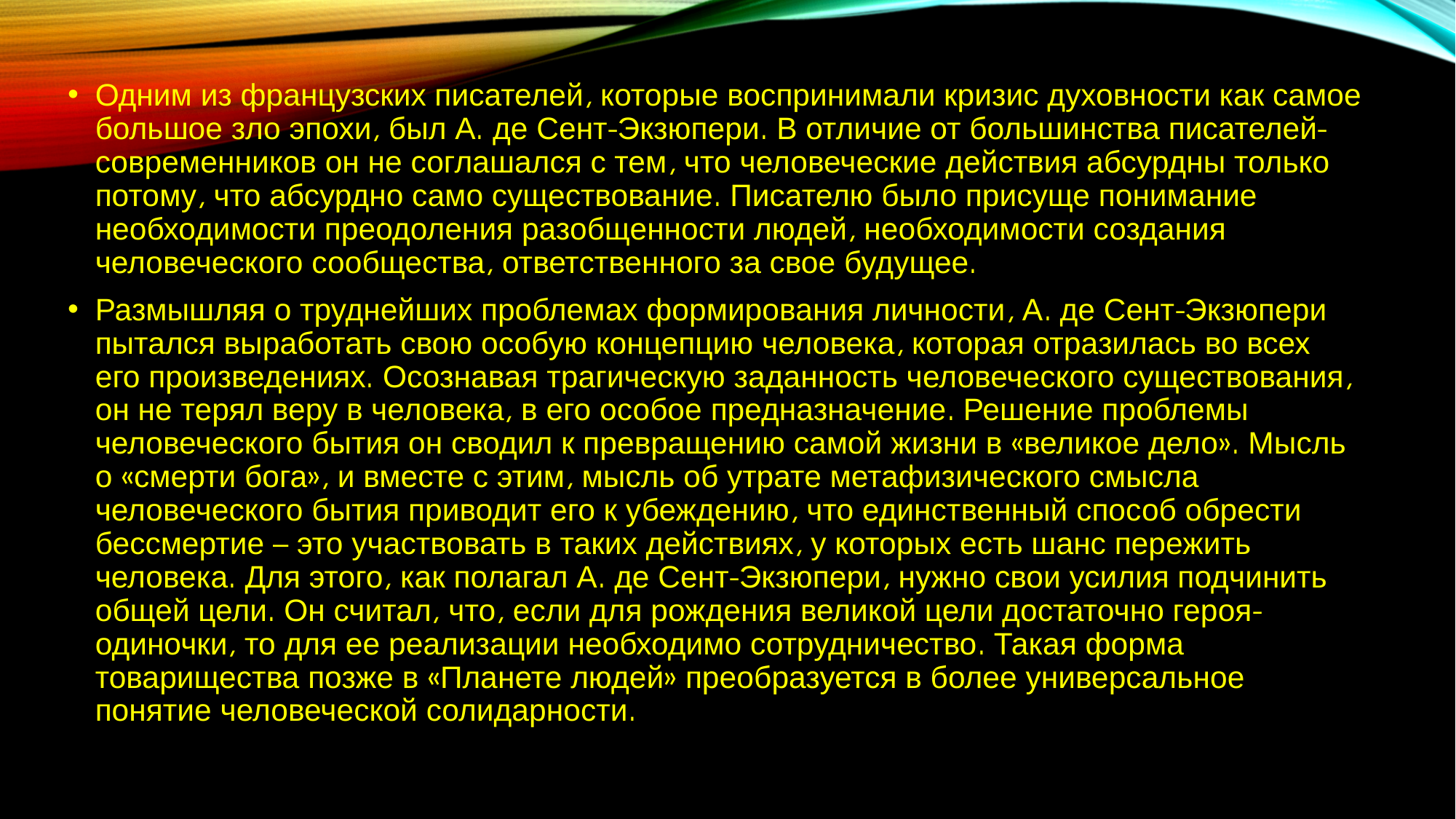

Одним из французских писателей, которые воспринимали кризис духовности как самое большое зло эпохи, был А. де Сент-Экзюпери. В отличие от большинства писателей-современников он не соглашался с тем, что человеческие действия абсурдны только потому, что абсурдно само существование. Писателю было присуще понимание необходимости преодоления разобщенности людей, необходимости создания человеческого сообщества, ответственного за свое будущее.
Размышляя о труднейших проблемах формирования личности, А. де Сент-Экзюпери пытался выработать свою особую концепцию человека, которая отразилась во всех его произведениях. Осознавая трагическую заданность человеческого существования, он не терял веру в человека, в его особое предназначение. Решение проблемы человеческого бытия он сводил к превращению самой жизни в «великое дело». Мысль о «смерти бога», и вместе с этим, мысль об утрате метафизического смысла человеческого бытия приводит его к убеждению, что единственный способ обрести бессмертие – это участвовать в таких действиях, у которых есть шанс пережить человека. Для этого, как полагал А. де Сент-Экзюпери, нужно свои усилия подчинить общей цели. Он считал, что, если для рождения великой цели достаточно героя-одиночки, то для ее реализации необходимо сотрудничество. Такая форма товарищества позже в «Планете людей» преобразуется в более универсальное понятие человеческой солидарности.

#